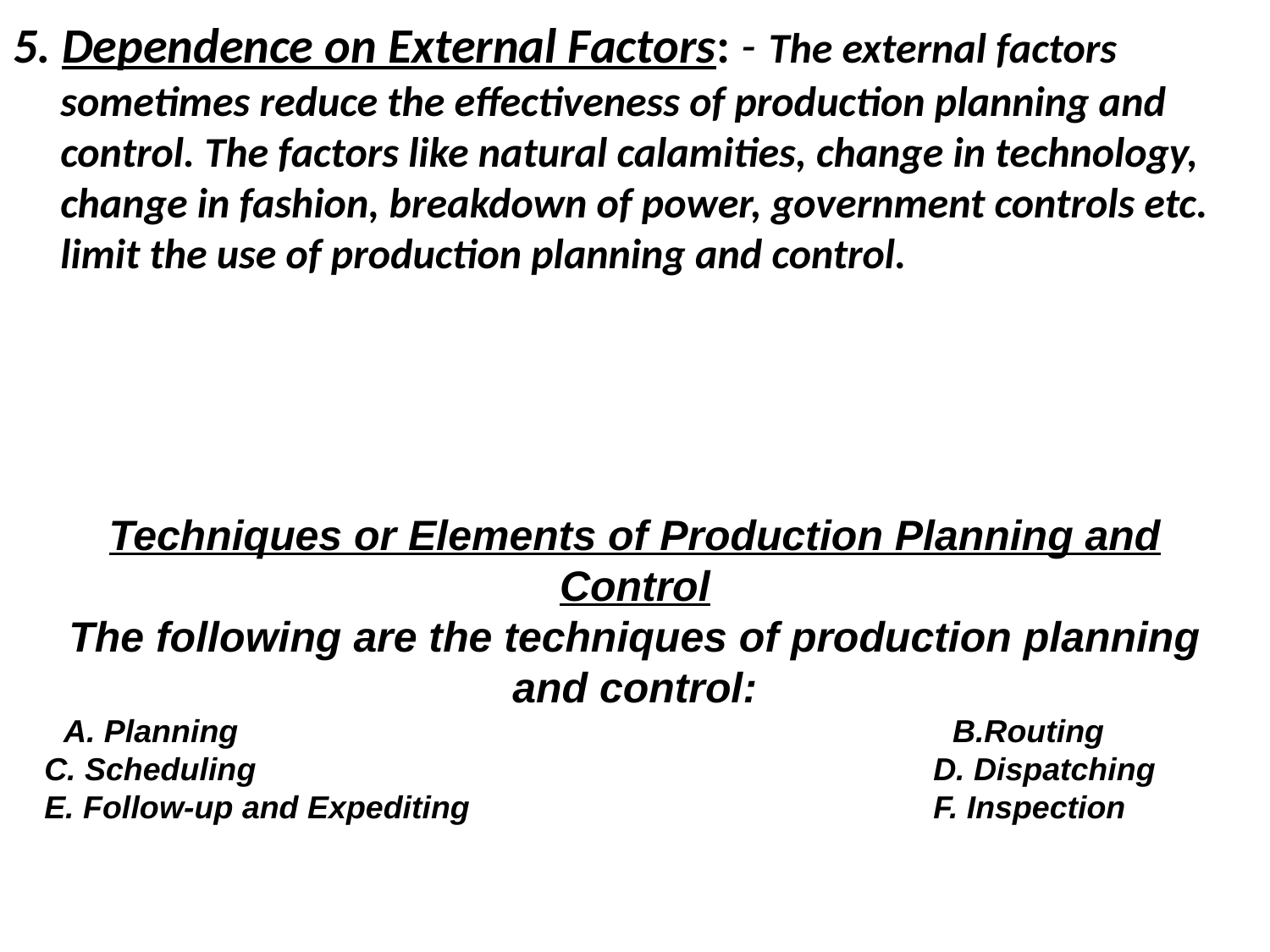

5. Dependence on External Factors: - The external factors sometimes reduce the effectiveness of production planning and control. The factors like natural calamities, change in technology, change in fashion, breakdown of power, government controls etc. limit the use of production planning and control.

Techniques or Elements of Production Planning and Control
The following are the techniques of production planning and control:
A. Planning						B.Routing
C. Scheduling						D. Dispatching
E. Follow-up and Expediting				F. Inspection